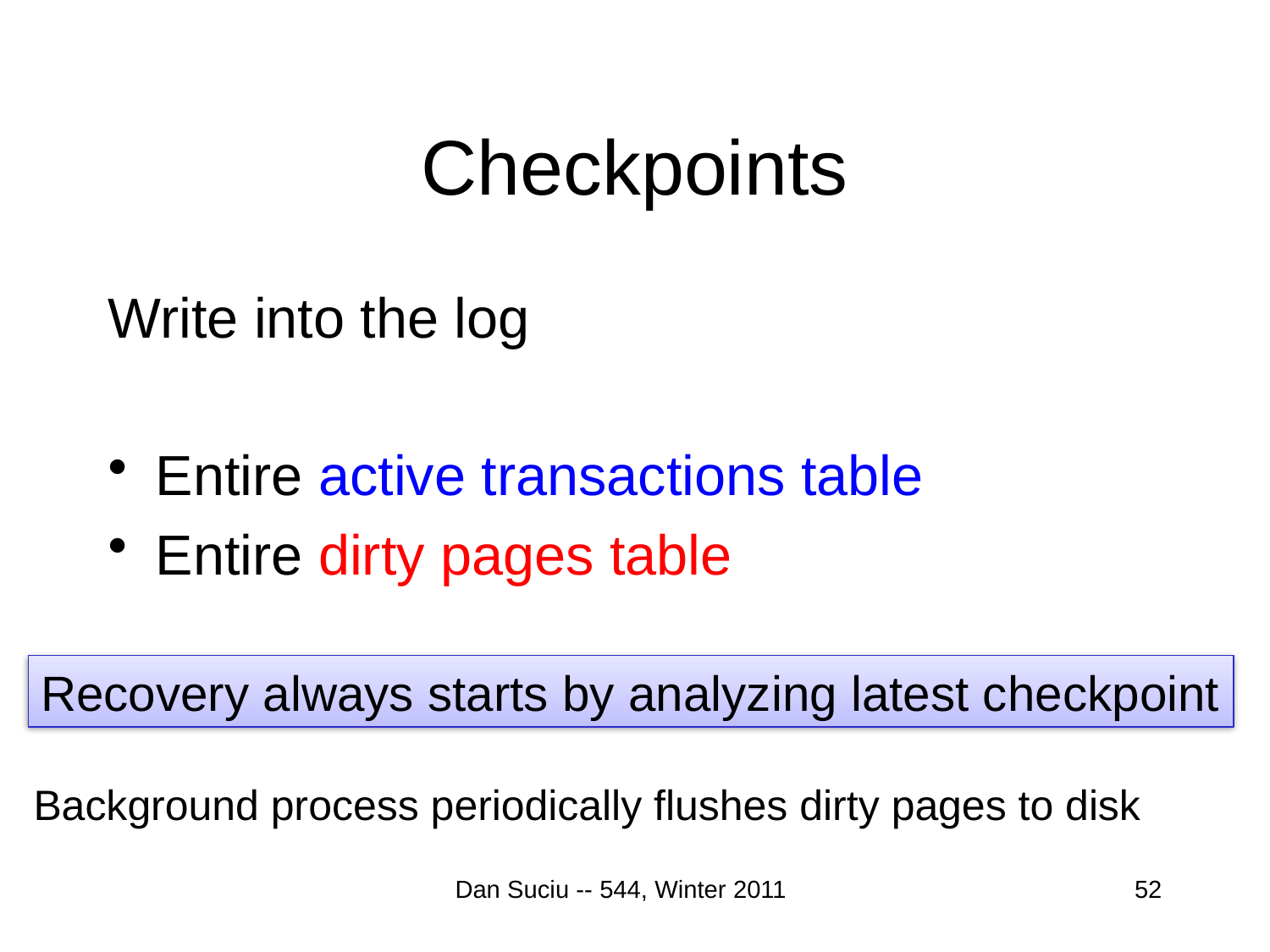

# Checkpoints
Write into the log

Entire active transactions table
Entire dirty pages table
Recovery always starts by analyzing latest checkpoint
Background process periodically flushes dirty pages to disk
Dan Suciu -- 544, Winter 2011
52